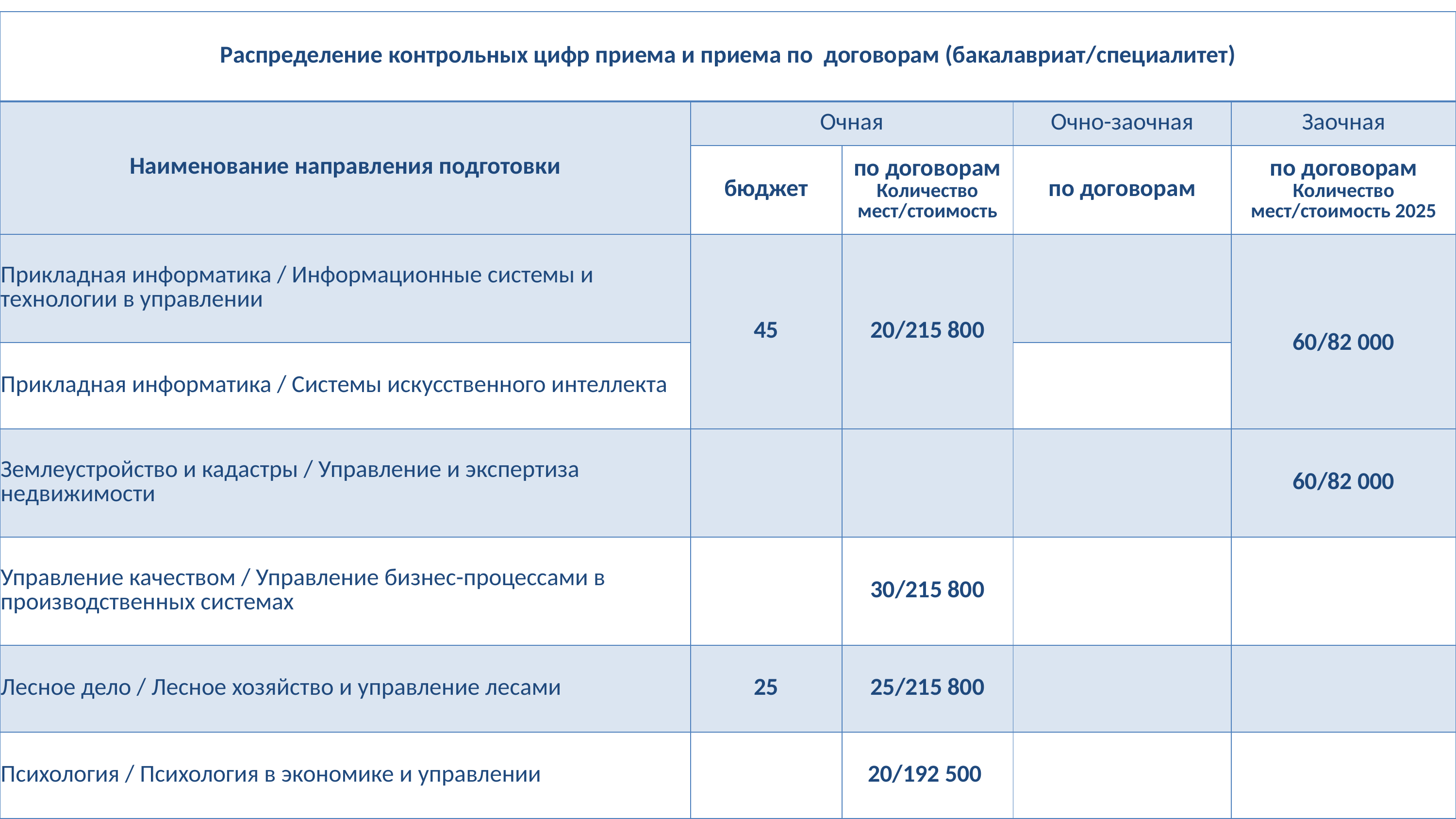

| Распределение контрольных цифр приема и приема по договорам (бакалавриат/специалитет) |  |  |  |  |
| --- | --- | --- | --- | --- |
| Наименование направления подготовки | Очная |  | Очно-заочная | Заочная |
| Наименование | бюджет | по договорам Количество мест/стоимость | по договорам | по договорам Количество мест/стоимость 2025 |
| Прикладная информатика / Информационные системы и технологии в управлении | 45 | 20/215 800 |  | 60/82 000 |
| Прикладная информатика / Системы искусственного интеллекта |  |  |  |  |
| Землеустройство и кадастры / Управление и экспертиза недвижимости |  |  |  | 60/82 000 |
| Управление качеством / Управление бизнес-процессами в производственных системах |  | 30/215 800 |  |  |
| Лесное дело / Лесное хозяйство и управление лесами | 25 | 25/215 800 |  |  |
| Психология / Психология в экономике и управлении |  | 20/192 500 |  |  |